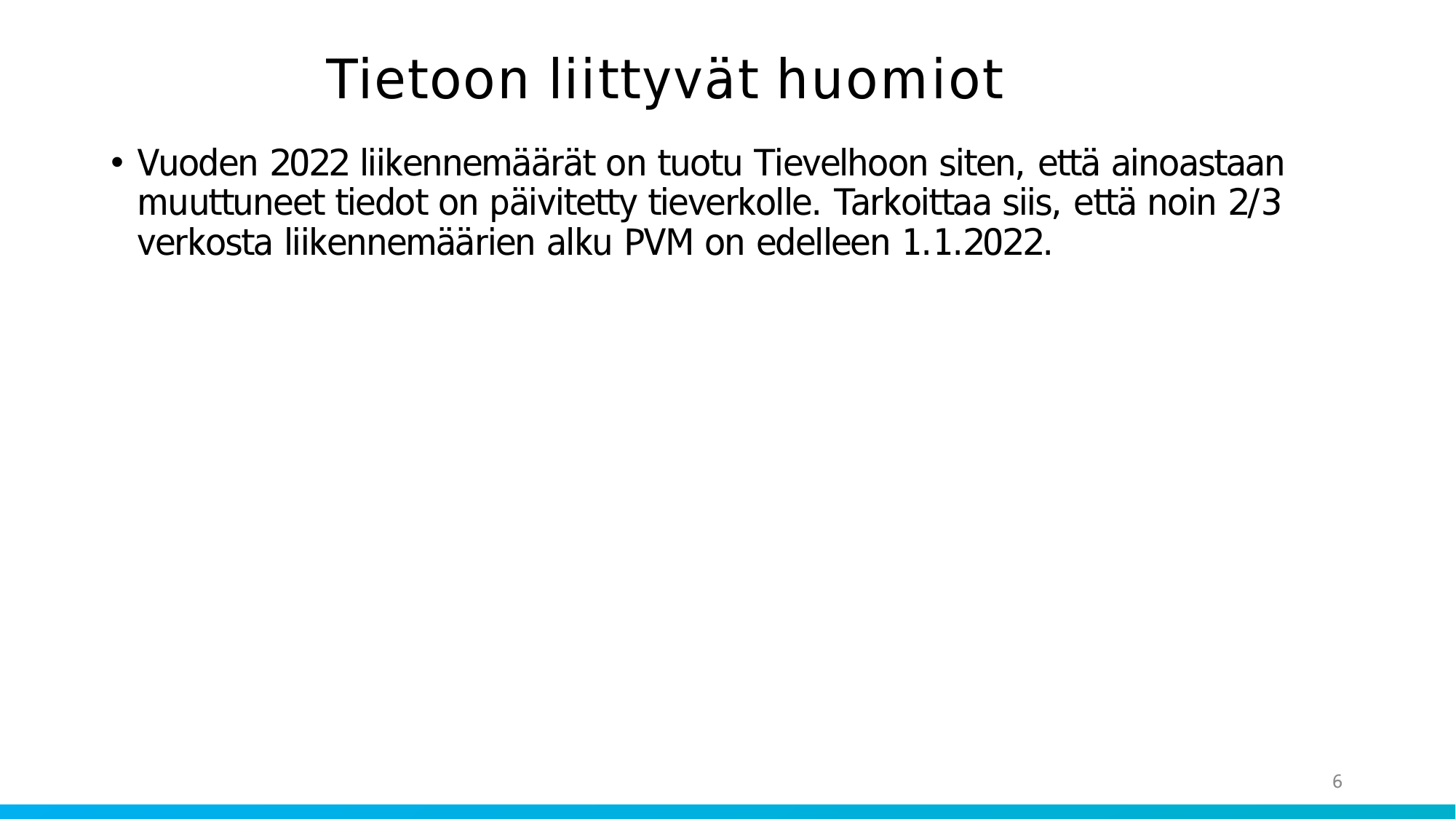

# Tietoon liittyvät huomiot
Vuoden 2022 liikennemäärät on tuotu Tievelhoon siten, että ainoastaan muuttuneet tiedot on päivitetty tieverkolle. Tarkoittaa siis, että noin 2/3 verkosta liikennemäärien alku PVM on edelleen 1.1.2022.
6